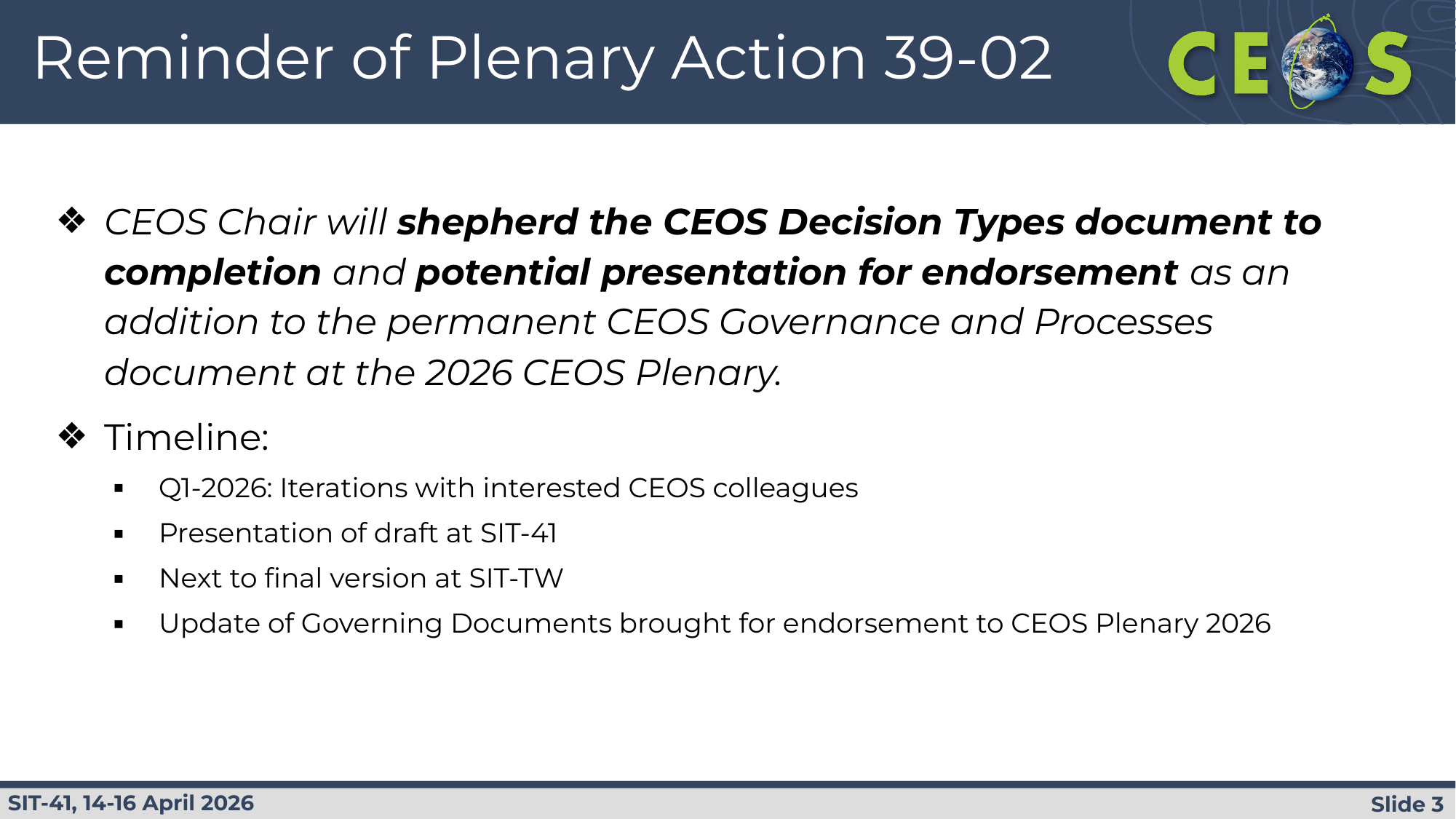

# Reminder of Plenary Action 39-02
CEOS Chair will shepherd the CEOS Decision Types document to completion and potential presentation for endorsement as an addition to the permanent CEOS Governance and Processes document at the 2026 CEOS Plenary.
Timeline:
Q1-2026: Iterations with interested CEOS colleagues
Presentation of draft at SIT-41
Next to final version at SIT-TW
Update of Governing Documents brought for endorsement to CEOS Plenary 2026